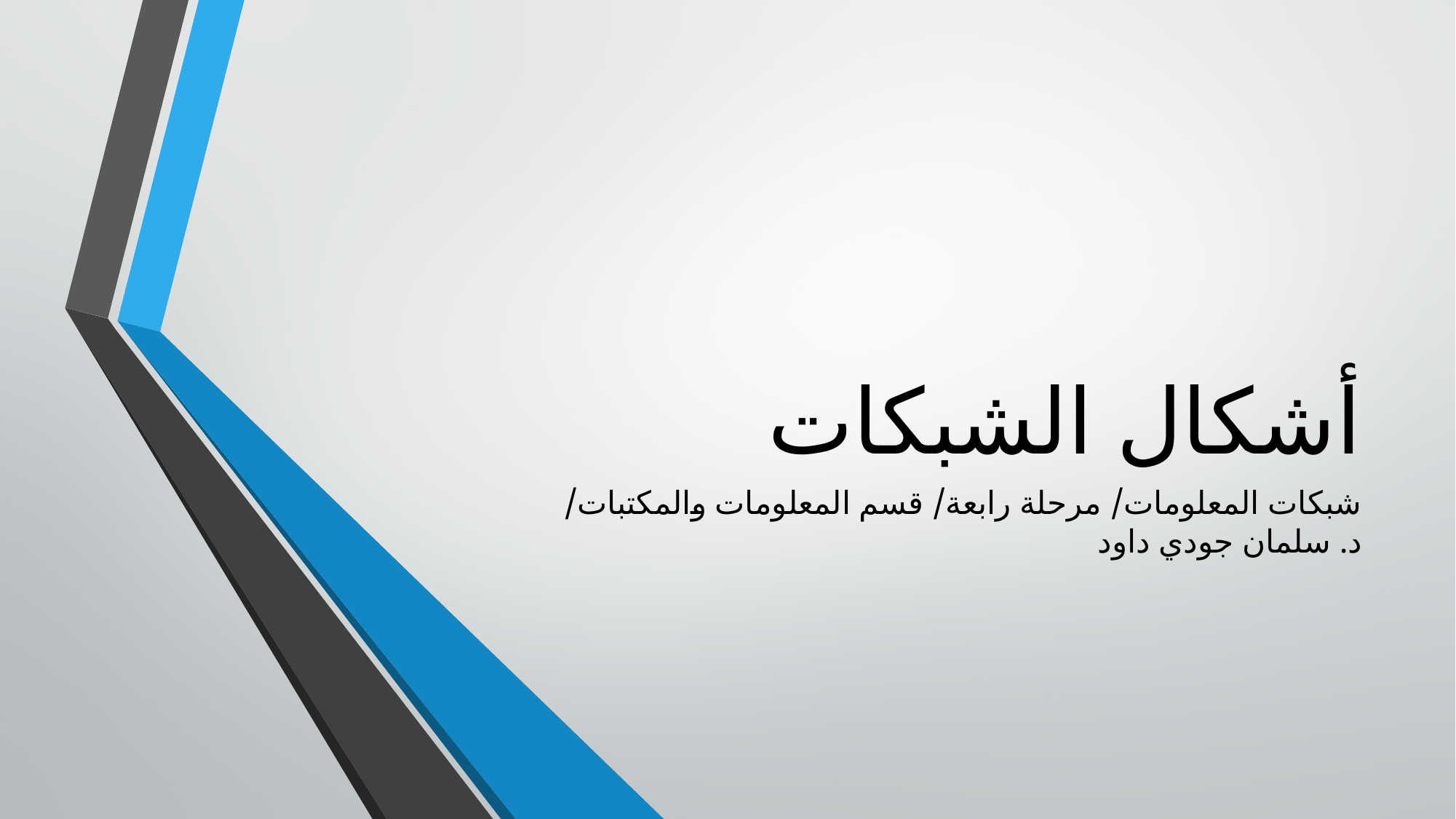

# أشكال الشبكات
شبكات المعلومات/ مرحلة رابعة/ قسم المعلومات والمكتبات/ د. سلمان جودي داود